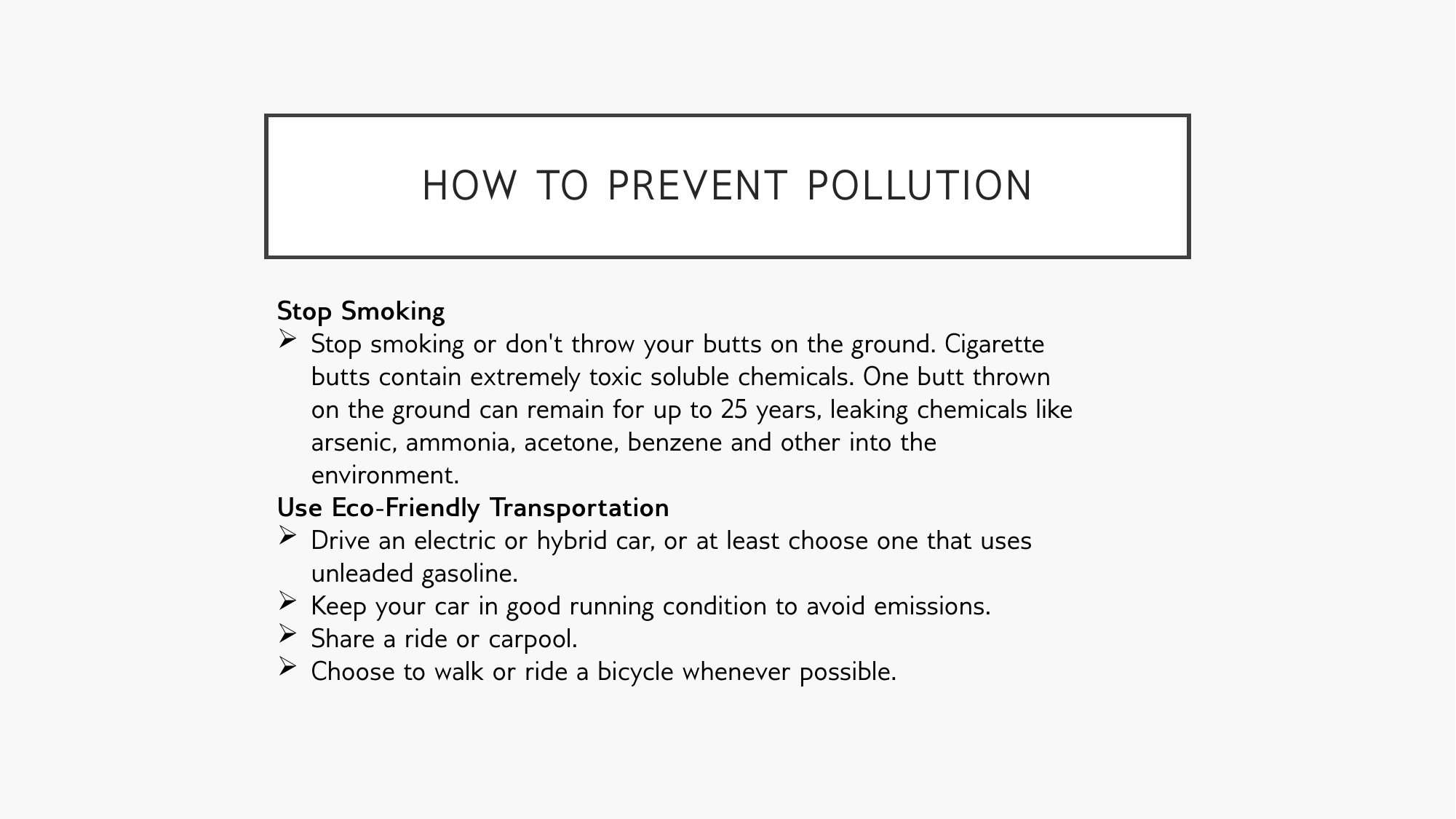

# How to prevent pollution
Stop Smoking
Stop smoking or don't throw your butts on the ground. Cigarette butts contain extremely toxic soluble chemicals. One butt thrown on the ground can remain for up to 25 years, leaking chemicals like arsenic, ammonia, acetone, benzene and other into the environment.
Use Eco-Friendly Transportation
Drive an electric or hybrid car, or at least choose one that uses unleaded gasoline.
Keep your car in good running condition to avoid emissions.
Share a ride or carpool.
Choose to walk or ride a bicycle whenever possible.